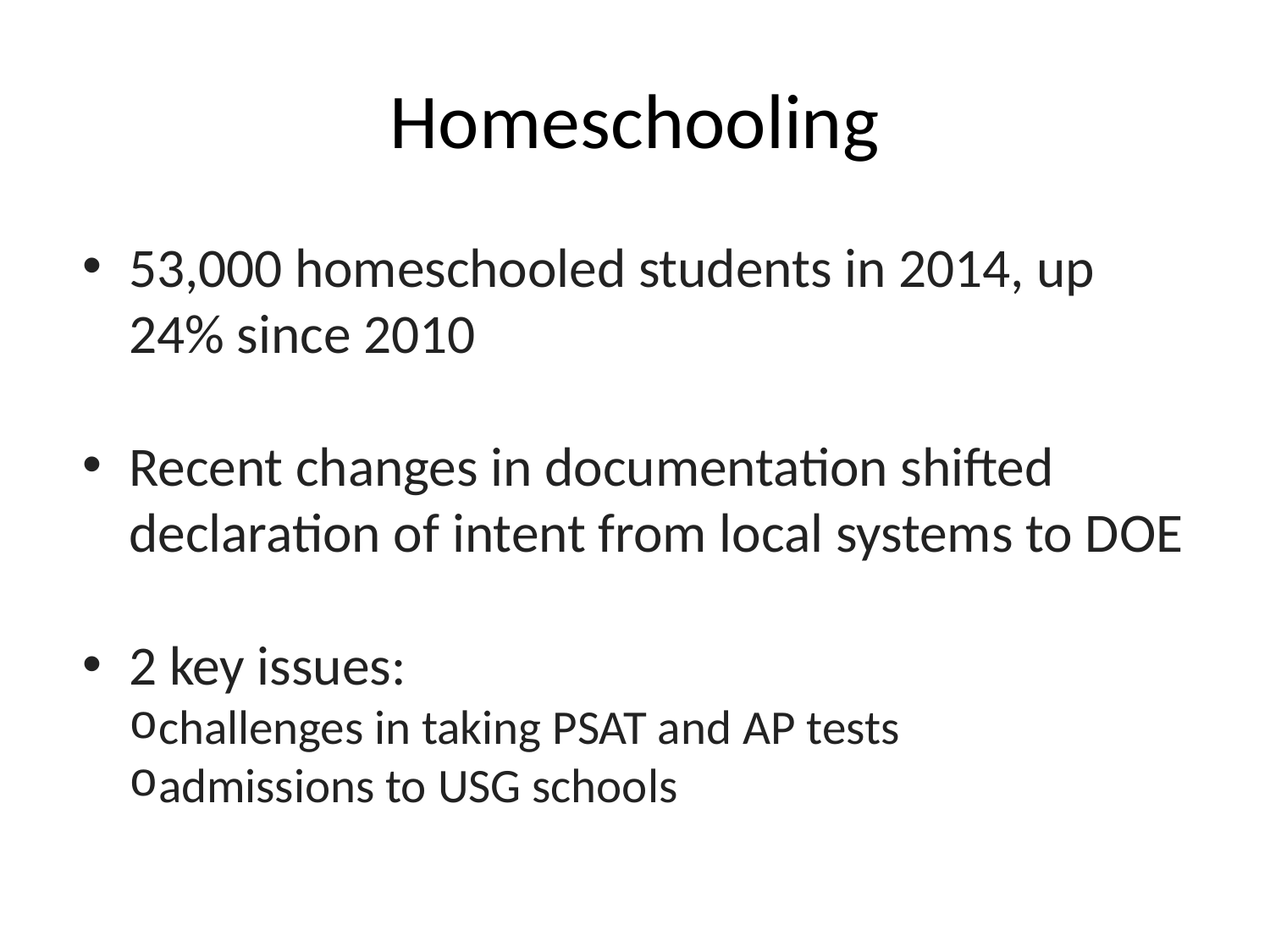

# Homeschooling
53,000 homeschooled students in 2014, up 24% since 2010

Recent changes in documentation shifted declaration of intent from local systems to DOE

2 key issues:
challenges in taking PSAT and AP tests
admissions to USG schools